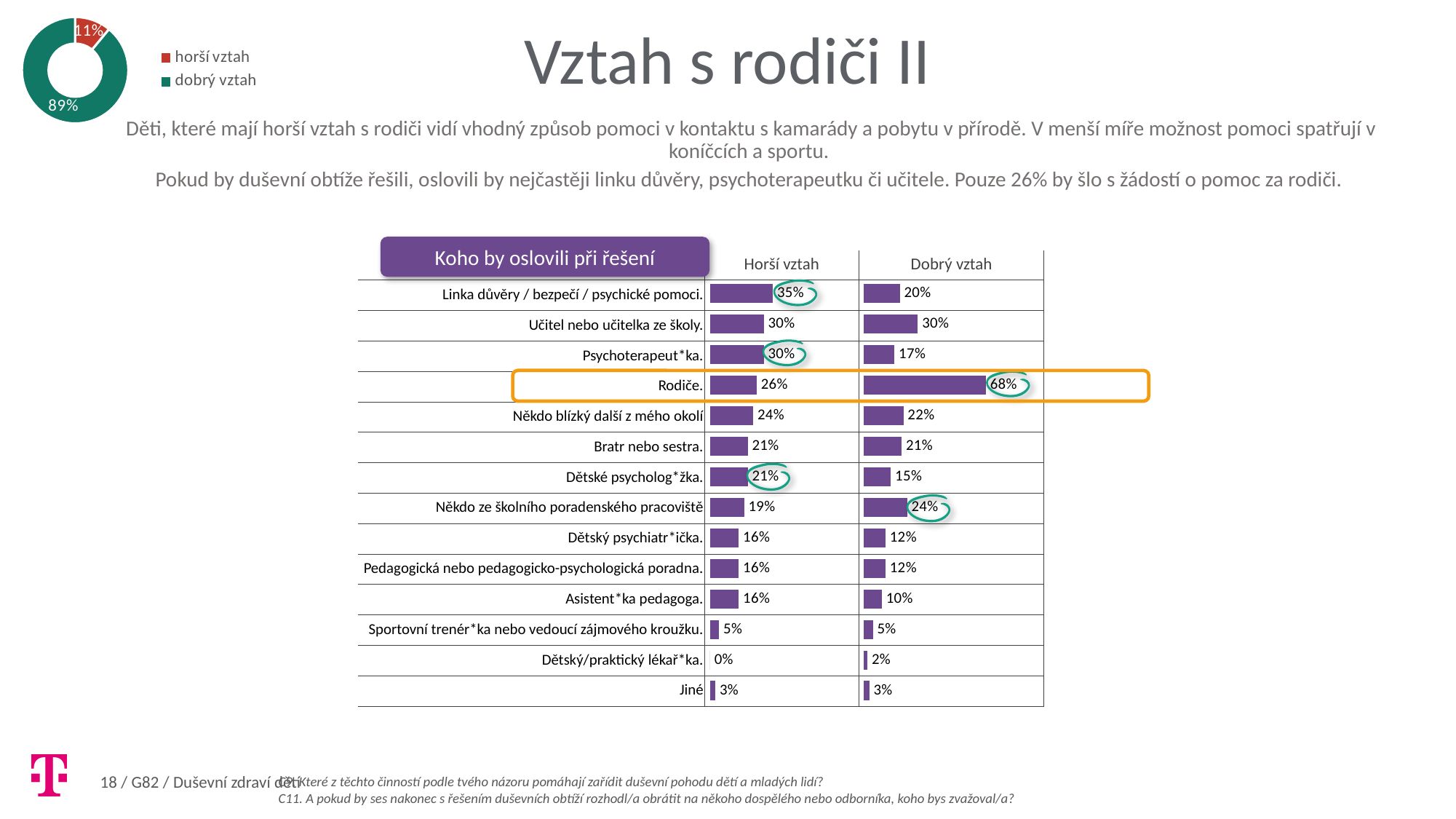

### Chart

| Category | xxx |
|---|---|
| horší vztah  | 11.0 |
| dobrý vztah | 89.0 |
Vztah s rodiči II
Děti, které mají horší vztah s rodiči vidí vhodný způsob pomoci v kontaktu s kamarády a pobytu v přírodě. V menší míře možnost pomoci spatřují v koníčcích a sportu.
Pokud by duševní obtíže řešili, oslovili by nejčastěji linku důvěry, psychoterapeutku či učitele. Pouze 26% by šlo s žádostí o pomoc za rodiči.
Koho by oslovili při řešení
|  | Horší vztah | Dobrý vztah |
| --- | --- | --- |
| Linka důvěry / bezpečí / psychické pomoci. |  |  |
| Učitel nebo učitelka ze školy. |  |  |
| Psychoterapeut\*ka. |  |  |
| Rodiče. |  |  |
| Někdo blízký další z mého okolí |  |  |
| Bratr nebo sestra. |  |  |
| Dětské psycholog\*žka. |  |  |
| Někdo ze školního poradenského pracoviště |  |  |
| Dětský psychiatr\*ička. |  |  |
| Pedagogická nebo pedagogicko-psychologická poradna. |  |  |
| Asistent\*ka pedagoga. |  |  |
| Sportovní trenér\*ka nebo vedoucí zájmového kroužku. |  |  |
| Dětský/praktický lékař\*ka. |  |  |
| Jiné |  |  |

### Chart

| Category |  |
|---|---|
| Linka důvěry / bezpečí / psychické pomoci. | 35.0 |
| Učitel nebo učitelka ze školy. | 30.0 |
| Psychoterapeut*ka. | 30.0 |
| Rodiče. | 26.0 |
| Někdo blízký další z mého okolí kromě rodičů a sourozenců. | 24.0 |
| Bratr nebo sestra. | 21.0 |
| Dětské psycholog*žka. | 21.0 |
| Někdo ze školního poradenského pracoviště: školní psycholog, metodička nebo výchovný poradce*kyně. | 19.0 |
| Dětský psychiatr*ička. | 16.0 |
| Pedagogická nebo pedagogicko-psychologická poradna. | 16.0 |
| Asistent*ka pedagoga. | 16.0 |
| Sportovní trenér*ka nebo vedoucí zájmového kroužku. | 5.0 |
| Dětský/praktický lékař*ka. | 0.0 |
| Jiné | 3.0 |

### Chart

| Category |  |
|---|---|
| Linka důvěry / bezpečí / psychické pomoci. | 20.0 |
| Učitel nebo učitelka ze školy. | 30.0 |
| Psychoterapeut*ka. | 17.0 |
| Rodiče. | 68.0 |
| Někdo blízký další z mého okolí kromě rodičů a sourozenců. | 22.0 |
| Bratr nebo sestra. | 21.0 |
| Dětské psycholog*žka. | 15.0 |
| Někdo ze školního poradenského pracoviště: školní psycholog, metodička nebo výchovný poradce*kyně. | 24.0 |
| Dětský psychiatr*ička. | 12.0 |
| Pedagogická nebo pedagogicko-psychologická poradna. | 12.0 |
| Asistent*ka pedagoga. | 10.0 |
| Sportovní trenér*ka nebo vedoucí zájmového kroužku. | 5.0 |
| Dětský/praktický lékař*ka. | 2.0 |
| Jiné | 3.0 |

C9. Které z těchto činností podle tvého názoru pomáhají zařídit duševní pohodu dětí a mladých lidí?
C11. A pokud by ses nakonec s řešením duševních obtíží rozhodl/a obrátit na někoho dospělého nebo odborníka, koho bys zvažoval/a?